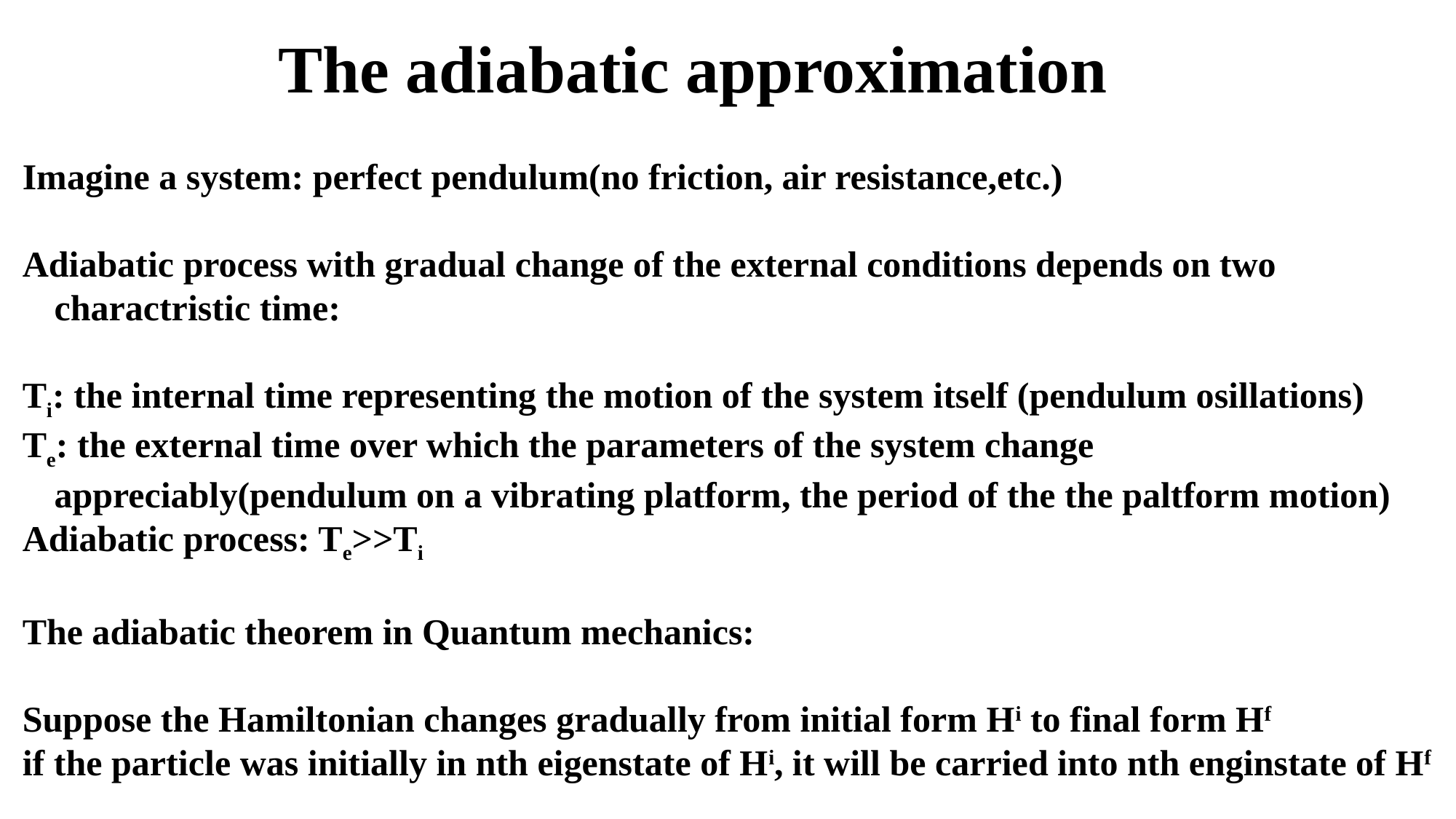

The adiabatic approximation
Imagine a system: perfect pendulum(no friction, air resistance,etc.)

Adiabatic process with gradual change of the external conditions depends on two charactristic time:

Ti: the internal time representing the motion of the system itself (pendulum osillations)
Te: the external time over which the parameters of the system change appreciably(pendulum on a vibrating platform, the period of the the paltform motion)
Adiabatic process: Te>>Ti

The adiabatic theorem in Quantum mechanics:

Suppose the Hamiltonian changes gradually from initial form Hi to final form Hf
if the particle was initially in nth eigenstate of Hi, it will be carried into nth enginstate of Hf